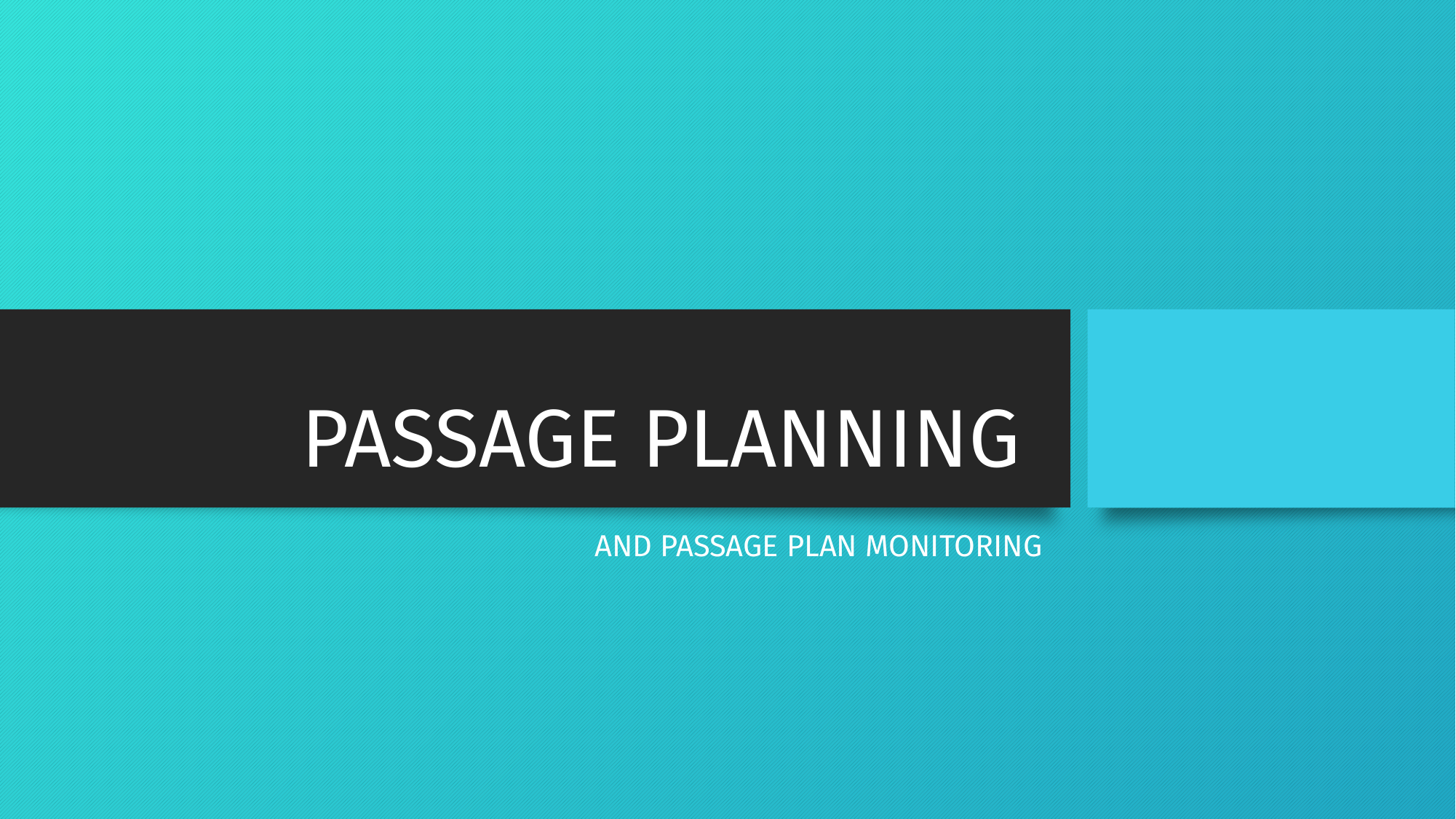

# PASSAGE PLANNING
AND PASSAGE PLAN MONITORING